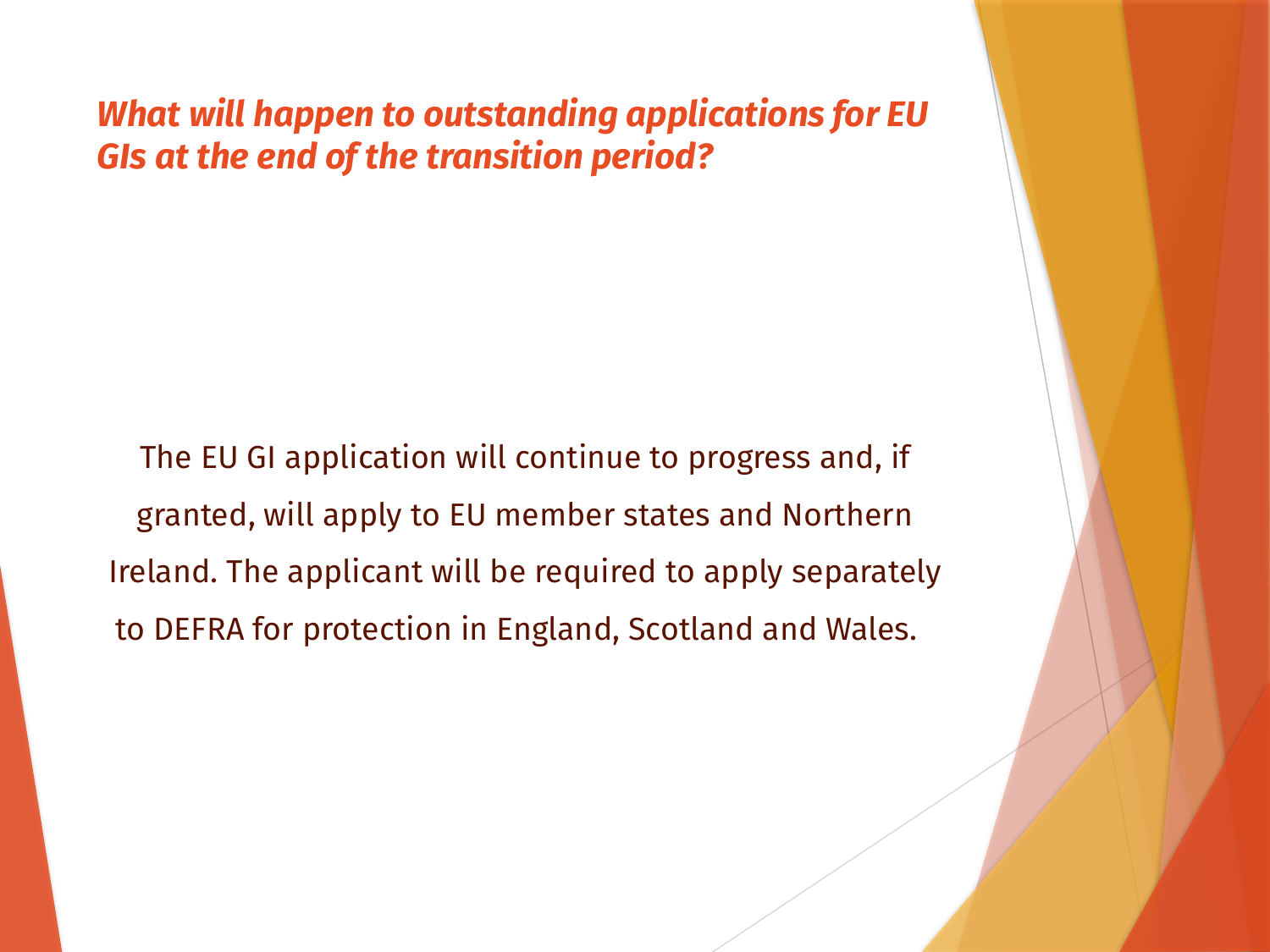

# What will happen to outstanding applications for EU GIs at the end of the transition period?

The EU GI application will continue to progress and, if granted, will apply to EU member states and Northern Ireland. The applicant will be required to apply separately to DEFRA for protection in England, Scotland and Wales.